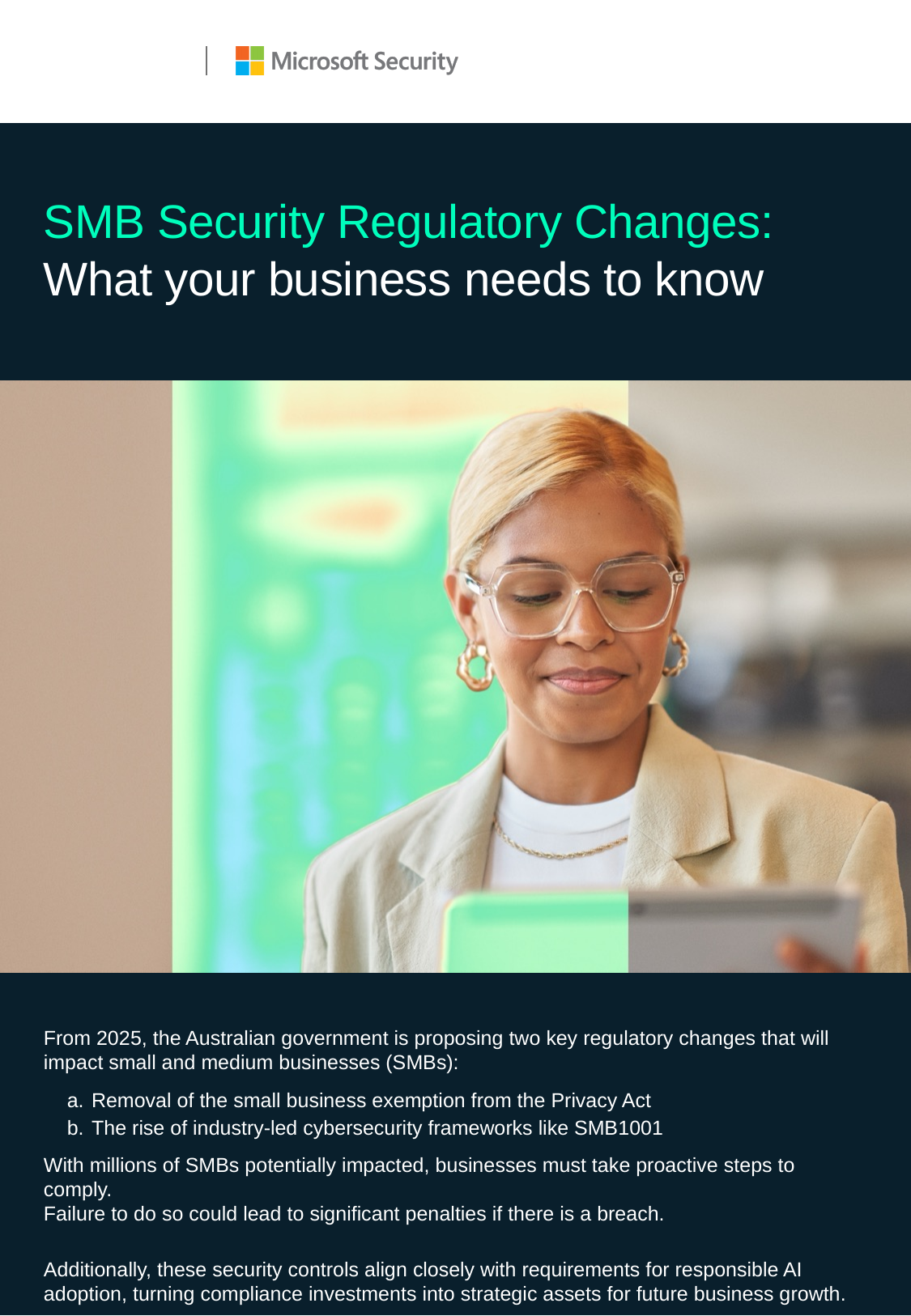

# SMB Security Regulatory Changes: What your business needs to know
From 2025, the Australian government is proposing two key regulatory changes that will impact small and medium businesses (SMBs):
Removal of the small business exemption from the Privacy Act
The rise of industry-led cybersecurity frameworks like SMB1001
With millions of SMBs potentially impacted, businesses must take proactive steps to comply.
Failure to do so could lead to significant penalties if there is a breach.

Additionally, these security controls align closely with requirements for responsible AI adoption, turning compliance investments into strategic assets for future business growth.